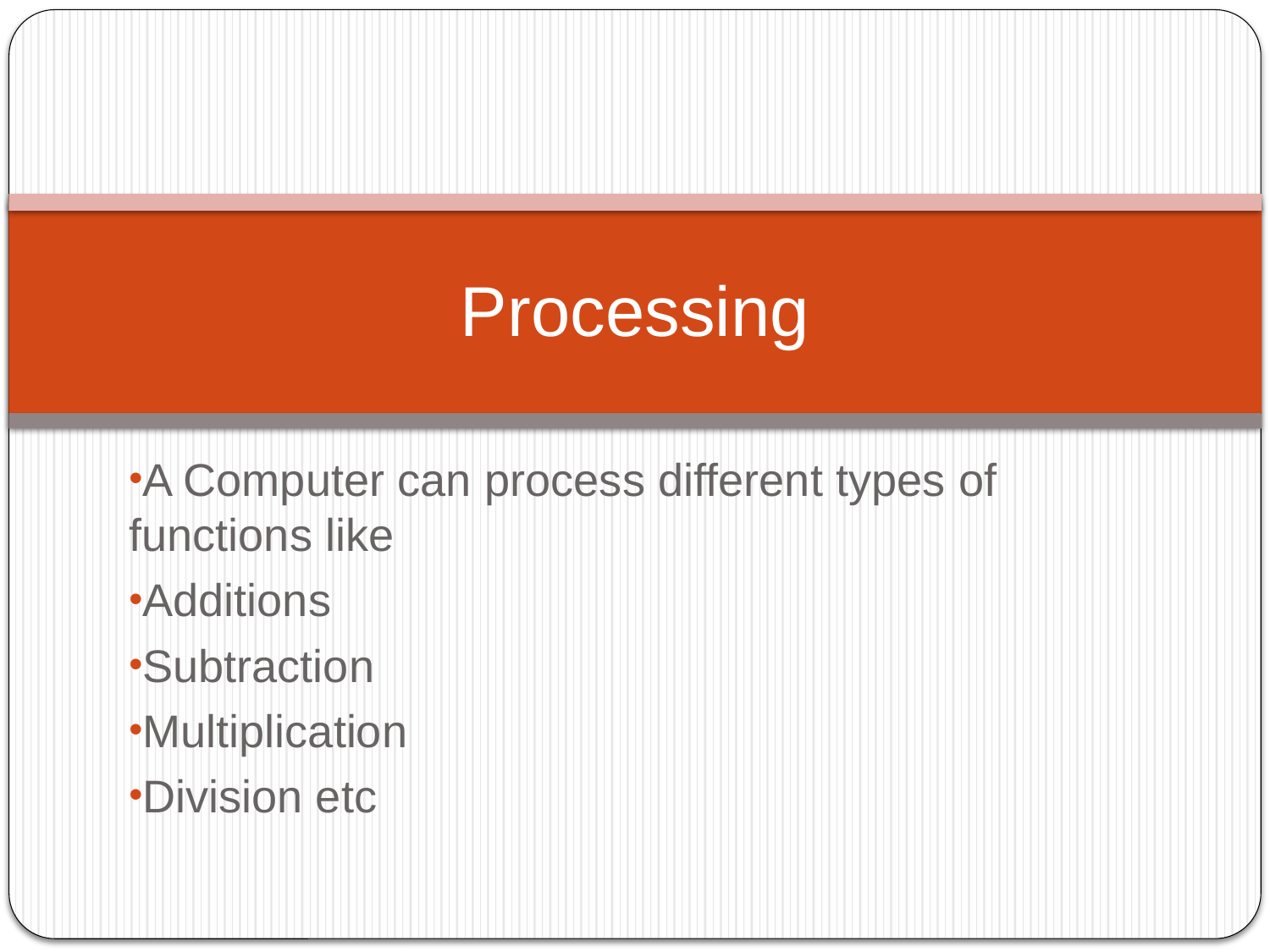

# Processing
A Computer can process different types of functions like
Additions
Subtraction
Multiplication
Division etc